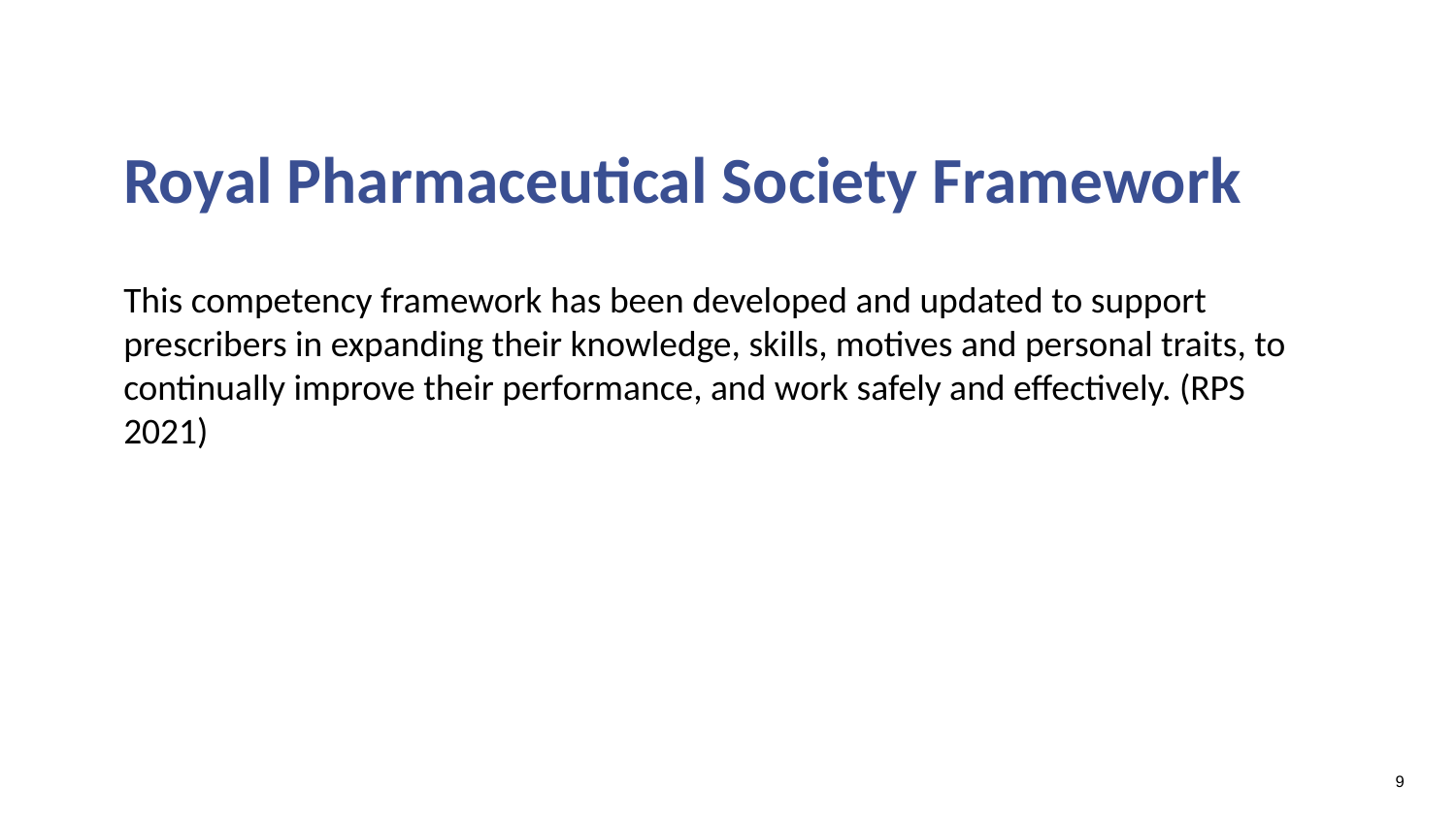

# Royal Pharmaceutical Society Framework
This competency framework has been developed and updated to support prescribers in expanding their knowledge, skills, motives and personal traits, to continually improve their performance, and work safely and effectively. (RPS 2021)
9